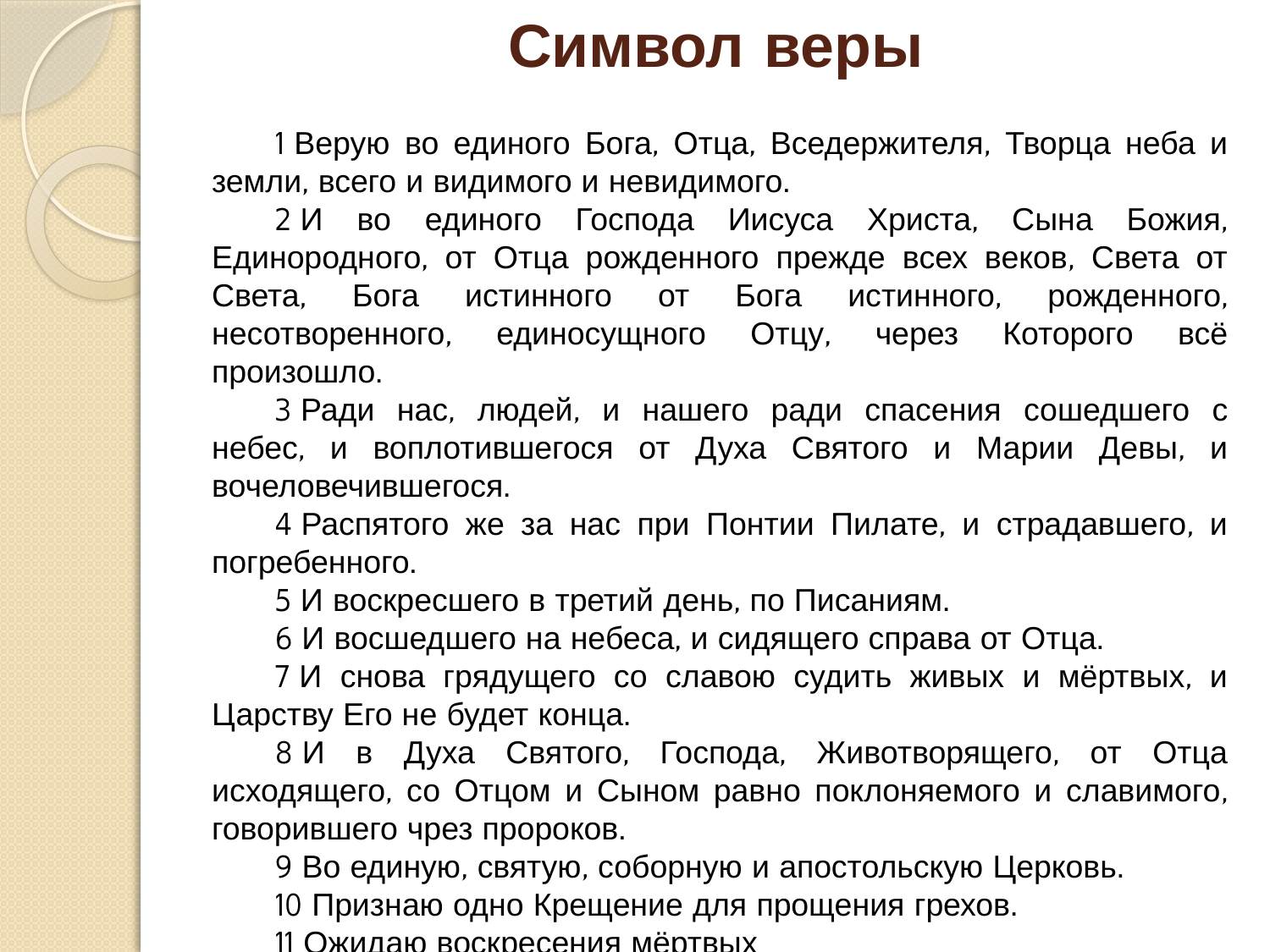

# Символ веры
1 Верую во единого Бога, Отца, Вседержителя, Творца неба и земли, всего и видимого и невидимого.
2 И во единого Господа Иисуса Христа, Сына Божия, Единородного, от Отца рожденного прежде всех веков, Света от Света, Бога истинного от Бога истинного, рожденного, несотворенного, единосущного Отцу, через Которого всё произошло.
3 Ради нас, людей, и нашего ради спасения сошедшего с небес, и воплотившегося от Духа Святого и Марии Девы, и вочеловечившегося.
4 Распятого же за нас при Понтии Пилате, и страдавшего, и погребенного.
5 И воскресшего в третий день, по Писаниям.
6 И восшедшего на небеса, и сидящего справа от Отца.
7 И снова грядущего со славою судить живых и мёртвых, и Царству Его не будет конца.
8 И в Духа Святого, Господа, Животворящего, от Отца исходящего, со Отцом и Сыном равно поклоняемого и славимого, говорившего чрез пророков.
9 Во единую, святую, соборную и апостольскую Церковь.
10 Признаю одно Крещение для прощения грехов.
11 Ожидаю воскресения мёртвых
12 и жизни будущего века. Аминь.